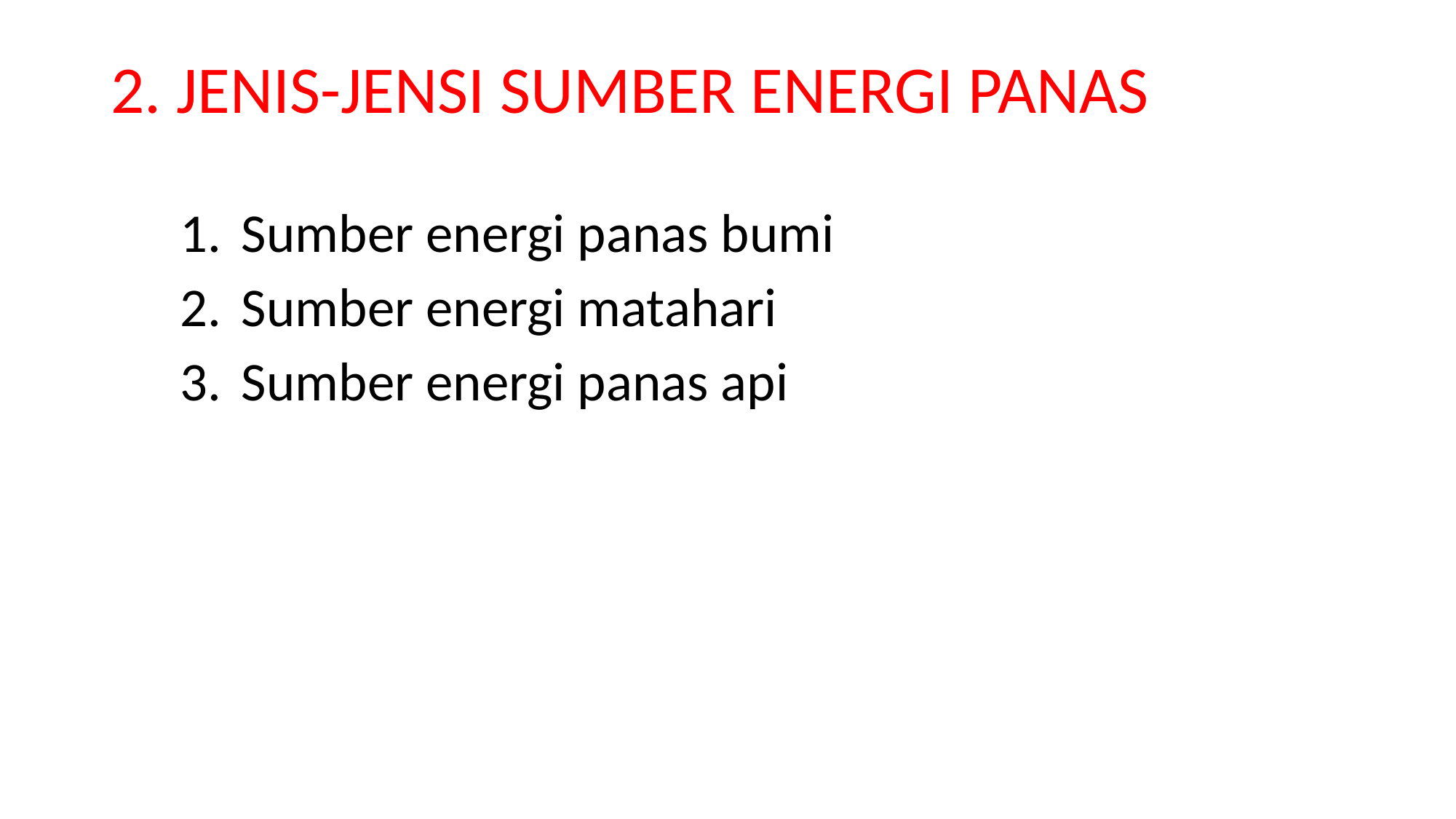

# 2. JENIS-JENSI SUMBER ENERGI PANAS
Sumber energi panas bumi
Sumber energi matahari
Sumber energi panas api